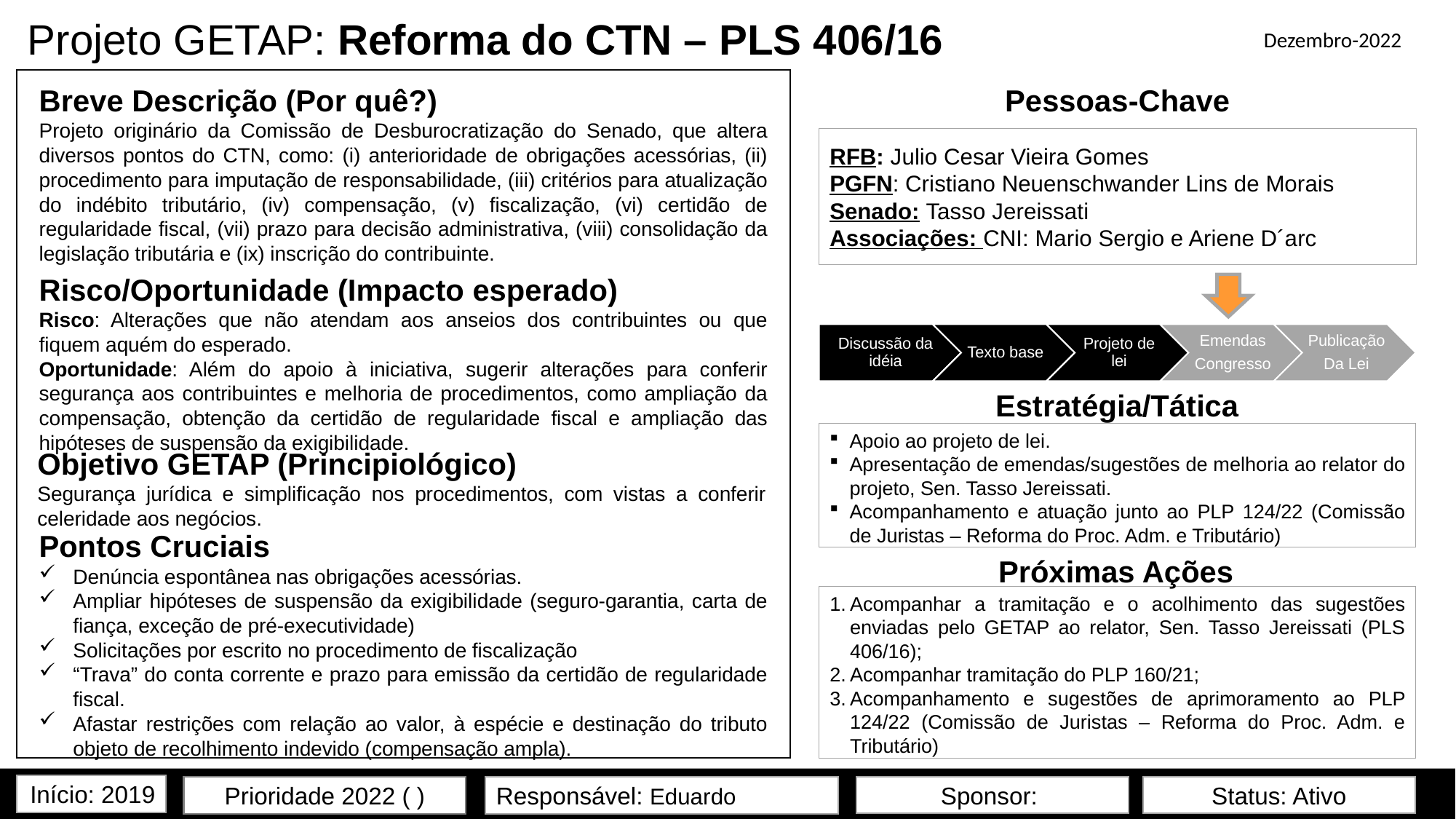

# Projeto GETAP: Reforma do CTN – PLS 406/16
Dezembro-2022

Breve Descrição (Por quê?)
Projeto originário da Comissão de Desburocratização do Senado, que altera diversos pontos do CTN, como: (i) anterioridade de obrigações acessórias, (ii) procedimento para imputação de responsabilidade, (iii) critérios para atualização do indébito tributário, (iv) compensação, (v) fiscalização, (vi) certidão de regularidade fiscal, (vii) prazo para decisão administrativa, (viii) consolidação da legislação tributária e (ix) inscrição do contribuinte.
Pessoas-Chave
RFB: Julio Cesar Vieira Gomes
PGFN: Cristiano Neuenschwander Lins de Morais
Senado: Tasso Jereissati
Associações: CNI: Mario Sergio e Ariene D´arc
Risco/Oportunidade (Impacto esperado)
Risco: Alterações que não atendam aos anseios dos contribuintes ou que fiquem aquém do esperado.
Oportunidade: Além do apoio à iniciativa, sugerir alterações para conferir segurança aos contribuintes e melhoria de procedimentos, como ampliação da compensação, obtenção da certidão de regularidade fiscal e ampliação das hipóteses de suspensão da exigibilidade.

Discussão da idéia
Texto base
Projeto de lei
Emendas
Congresso
Publicação
Da Lei
Estratégia/Tática
Apoio ao projeto de lei.
Apresentação de emendas/sugestões de melhoria ao relator do projeto, Sen. Tasso Jereissati.
Acompanhamento e atuação junto ao PLP 124/22 (Comissão de Juristas – Reforma do Proc. Adm. e Tributário)

Objetivo GETAP (Principiológico)
Segurança jurídica e simplificação nos procedimentos, com vistas a conferir celeridade aos negócios.
Próximas Ações
Pontos Cruciais
Denúncia espontânea nas obrigações acessórias.
Ampliar hipóteses de suspensão da exigibilidade (seguro-garantia, carta de fiança, exceção de pré-executividade)
Solicitações por escrito no procedimento de fiscalização
“Trava” do conta corrente e prazo para emissão da certidão de regularidade fiscal.
Afastar restrições com relação ao valor, à espécie e destinação do tributo objeto de recolhimento indevido (compensação ampla).

Acompanhar a tramitação e o acolhimento das sugestões enviadas pelo GETAP ao relator, Sen. Tasso Jereissati (PLS 406/16);
Acompanhar tramitação do PLP 160/21;
Acompanhamento e sugestões de aprimoramento ao PLP 124/22 (Comissão de Juristas – Reforma do Proc. Adm. e Tributário)

Início: 2019
Prioridade 2022 ( )
Sponsor:
Status: Ativo
Responsável: Eduardo